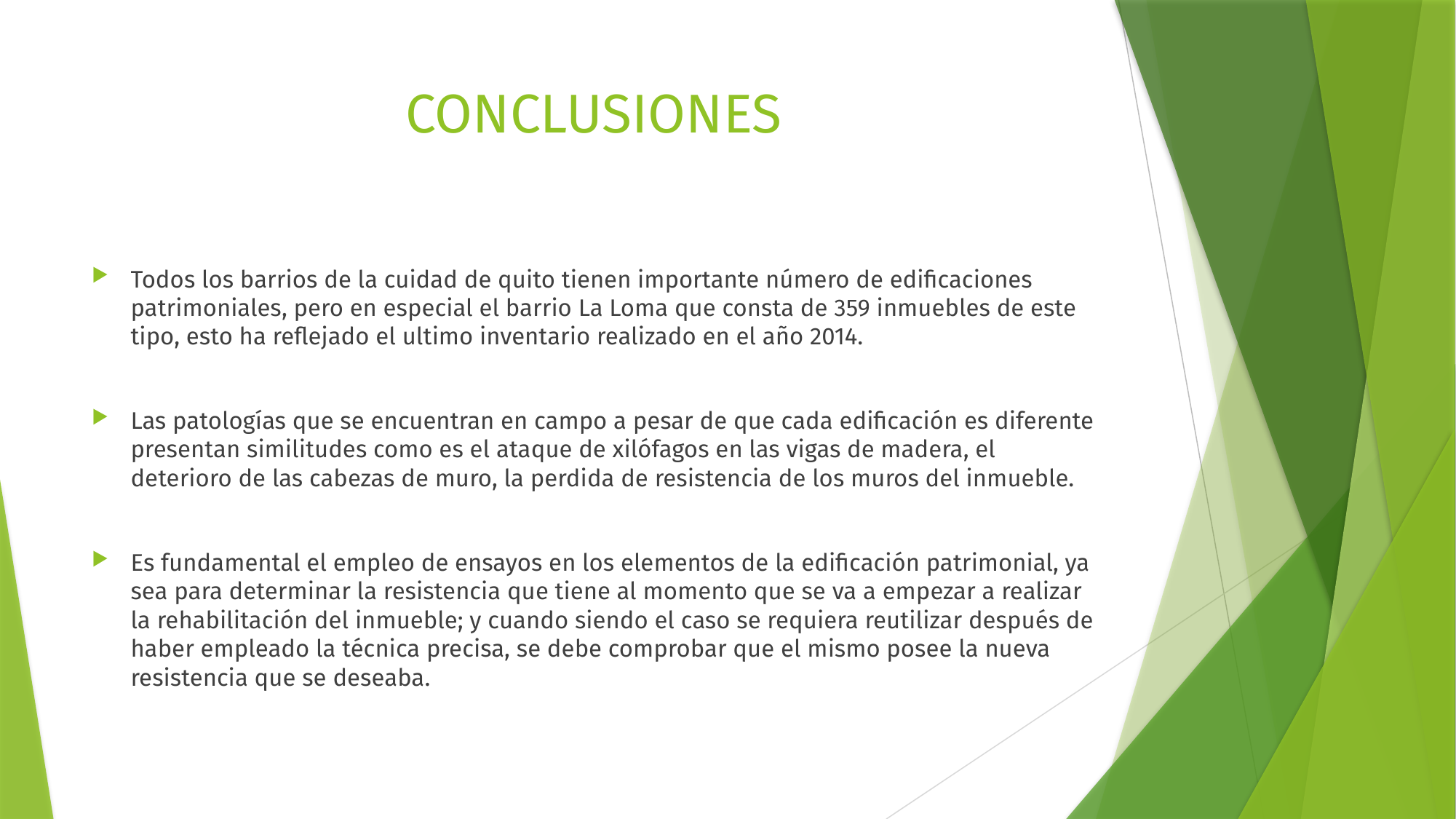

# CONCLUSIONES
Todos los barrios de la cuidad de quito tienen importante número de edificaciones patrimoniales, pero en especial el barrio La Loma que consta de 359 inmuebles de este tipo, esto ha reflejado el ultimo inventario realizado en el año 2014.

Las patologías que se encuentran en campo a pesar de que cada edificación es diferente presentan similitudes como es el ataque de xilófagos en las vigas de madera, el deterioro de las cabezas de muro, la perdida de resistencia de los muros del inmueble.

Es fundamental el empleo de ensayos en los elementos de la edificación patrimonial, ya sea para determinar la resistencia que tiene al momento que se va a empezar a realizar la rehabilitación del inmueble; y cuando siendo el caso se requiera reutilizar después de haber empleado la técnica precisa, se debe comprobar que el mismo posee la nueva resistencia que se deseaba.